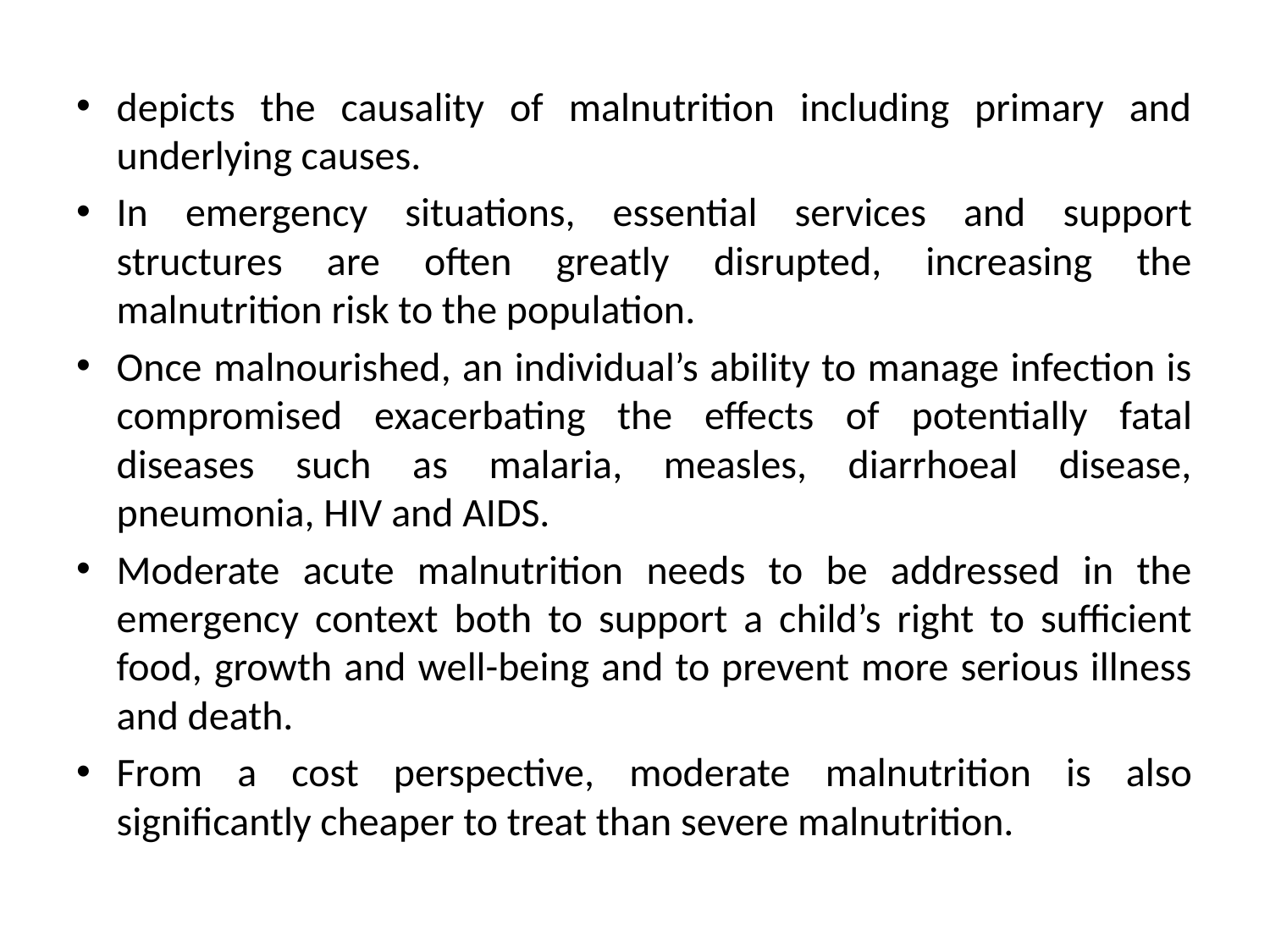

depicts the causality of malnutrition including primary and underlying causes.
In emergency situations, essential services and support structures are often greatly disrupted, increasing the malnutrition risk to the population.
Once malnourished, an individual’s ability to manage infection is compromised exacerbating the effects of potentially fatal diseases such as malaria, measles, diarrhoeal disease, pneumonia, HIV and AIDS.
Moderate acute malnutrition needs to be addressed in the emergency context both to support a child’s right to sufficient food, growth and well-being and to prevent more serious illness and death.
From a cost perspective, moderate malnutrition is also significantly cheaper to treat than severe malnutrition.